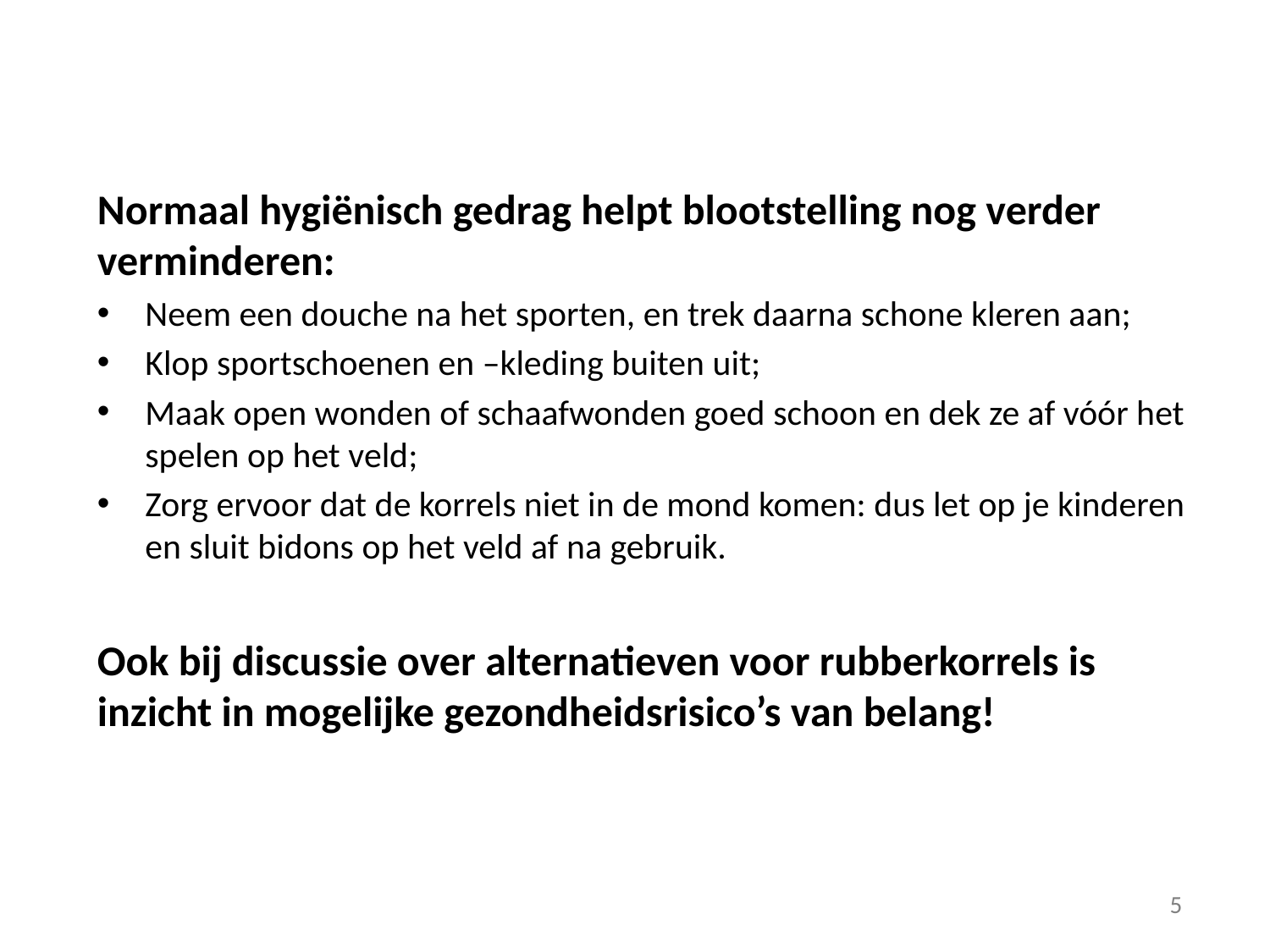

Normaal hygiënisch gedrag helpt blootstelling nog verder verminderen:
Neem een douche na het sporten, en trek daarna schone kleren aan;
Klop sportschoenen en –kleding buiten uit;
Maak open wonden of schaafwonden goed schoon en dek ze af vóór het spelen op het veld;
Zorg ervoor dat de korrels niet in de mond komen: dus let op je kinderen en sluit bidons op het veld af na gebruik.

Ook bij discussie over alternatieven voor rubberkorrels is inzicht in mogelijke gezondheidsrisico’s van belang!
5